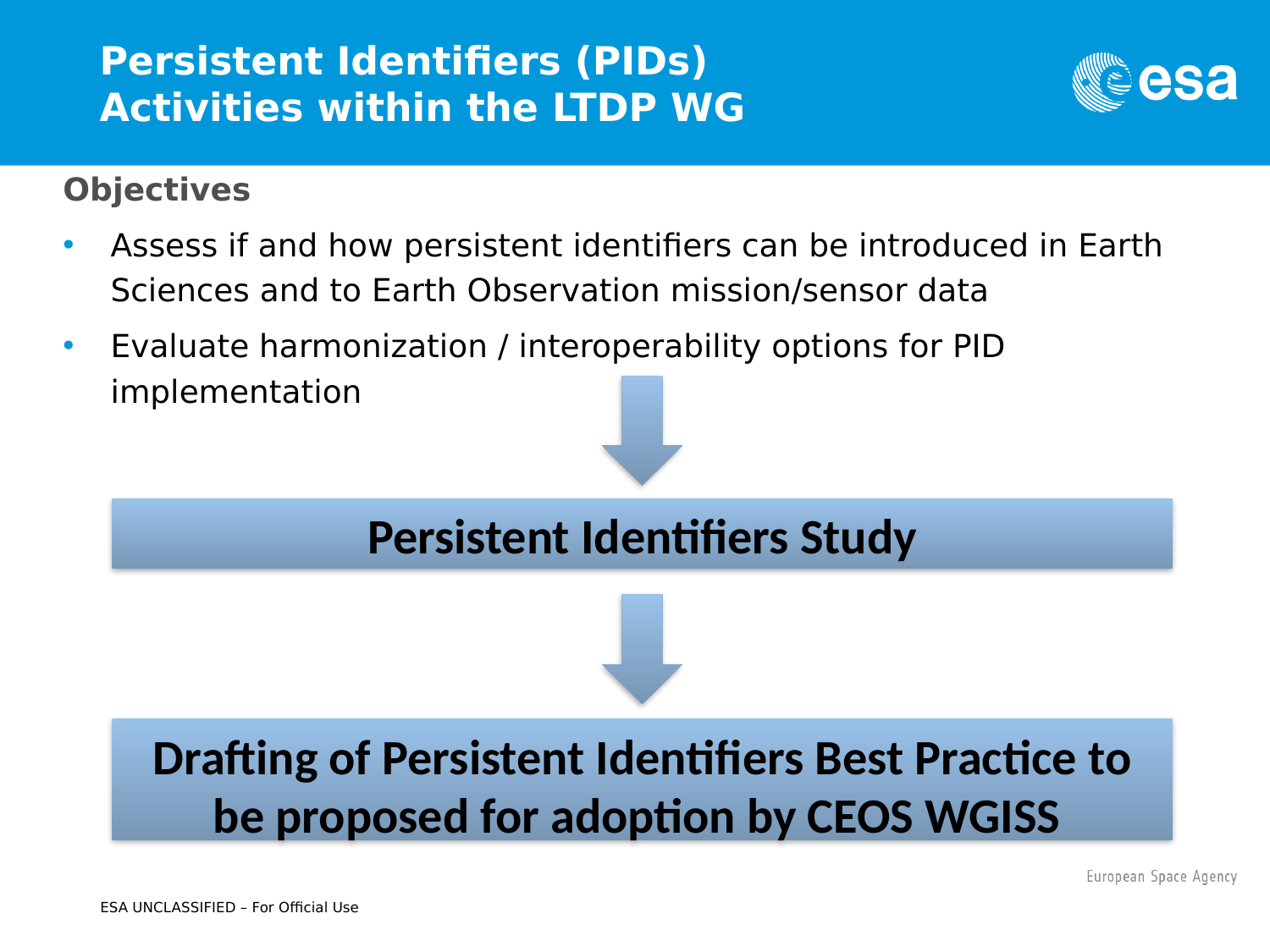

# Persistent Identifiers (PIDs) Activities within the LTDP WG
Objectives
Assess if and how persistent identifiers can be introduced in Earth Sciences and to Earth Observation mission/sensor data
Evaluate harmonization / interoperability options for PID implementation

Persistent Identifiers Study

Drafting of Persistent Identifiers Best Practice to be proposed for adoption by CEOS WGISS